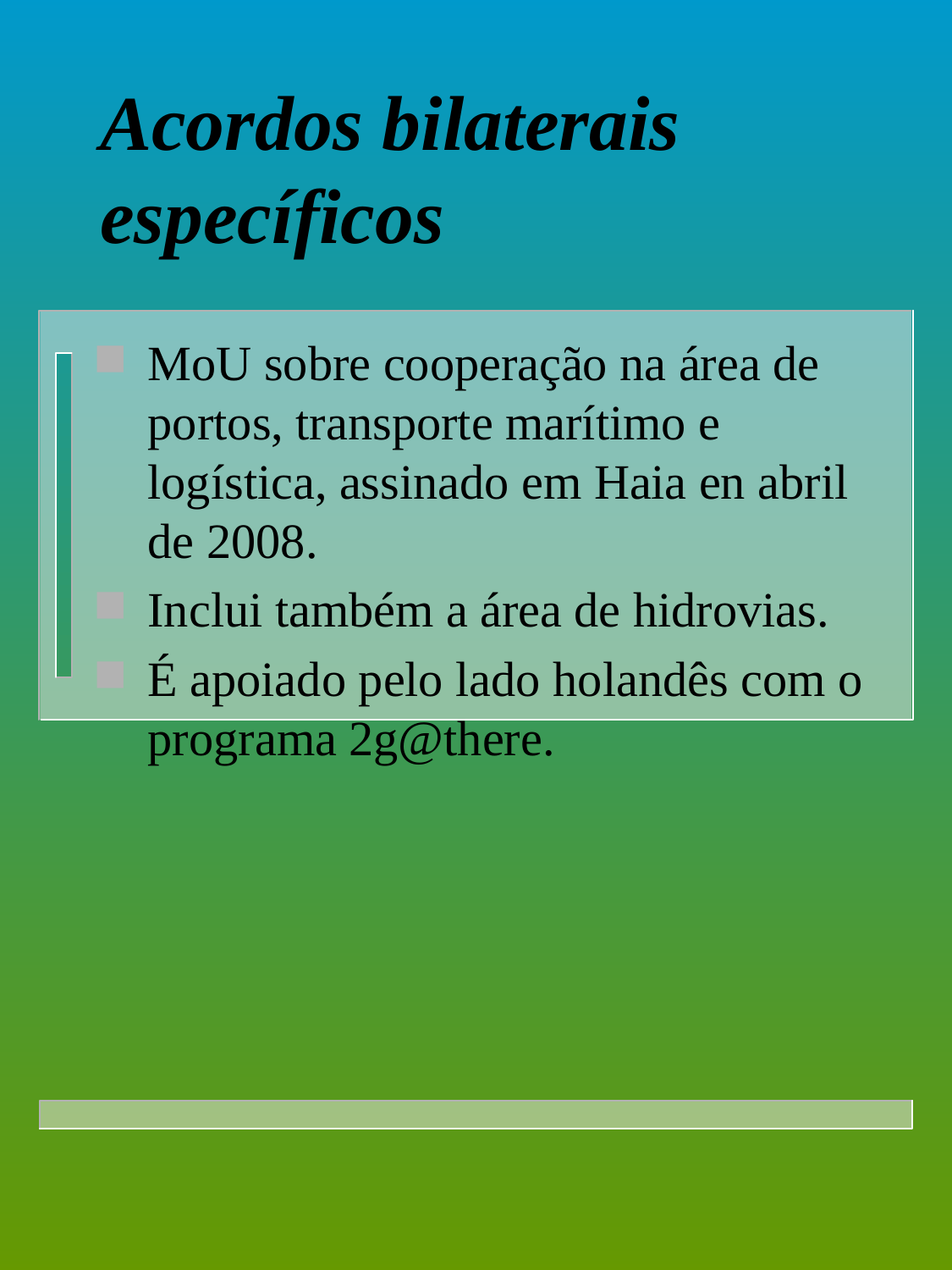

Acordos bilaterais específicos
MoU sobre cooperação na área de portos, transporte marítimo e logística, assinado em Haia en abril de 2008.
Inclui também a área de hidrovias.
É apoiado pelo lado holandês com o programa 2g@there.